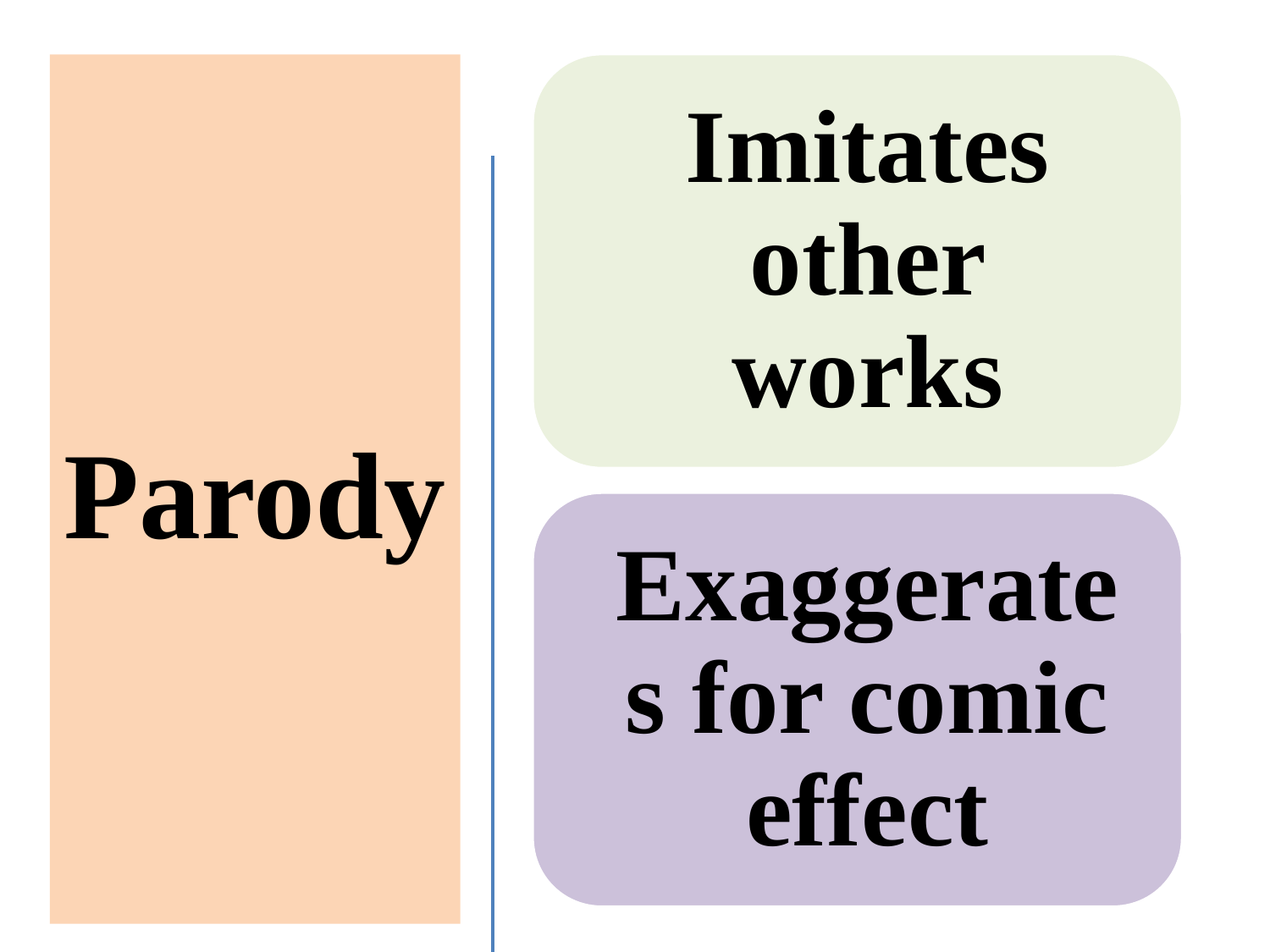

Imitates other works
Exaggerates for comic effect
# Parody